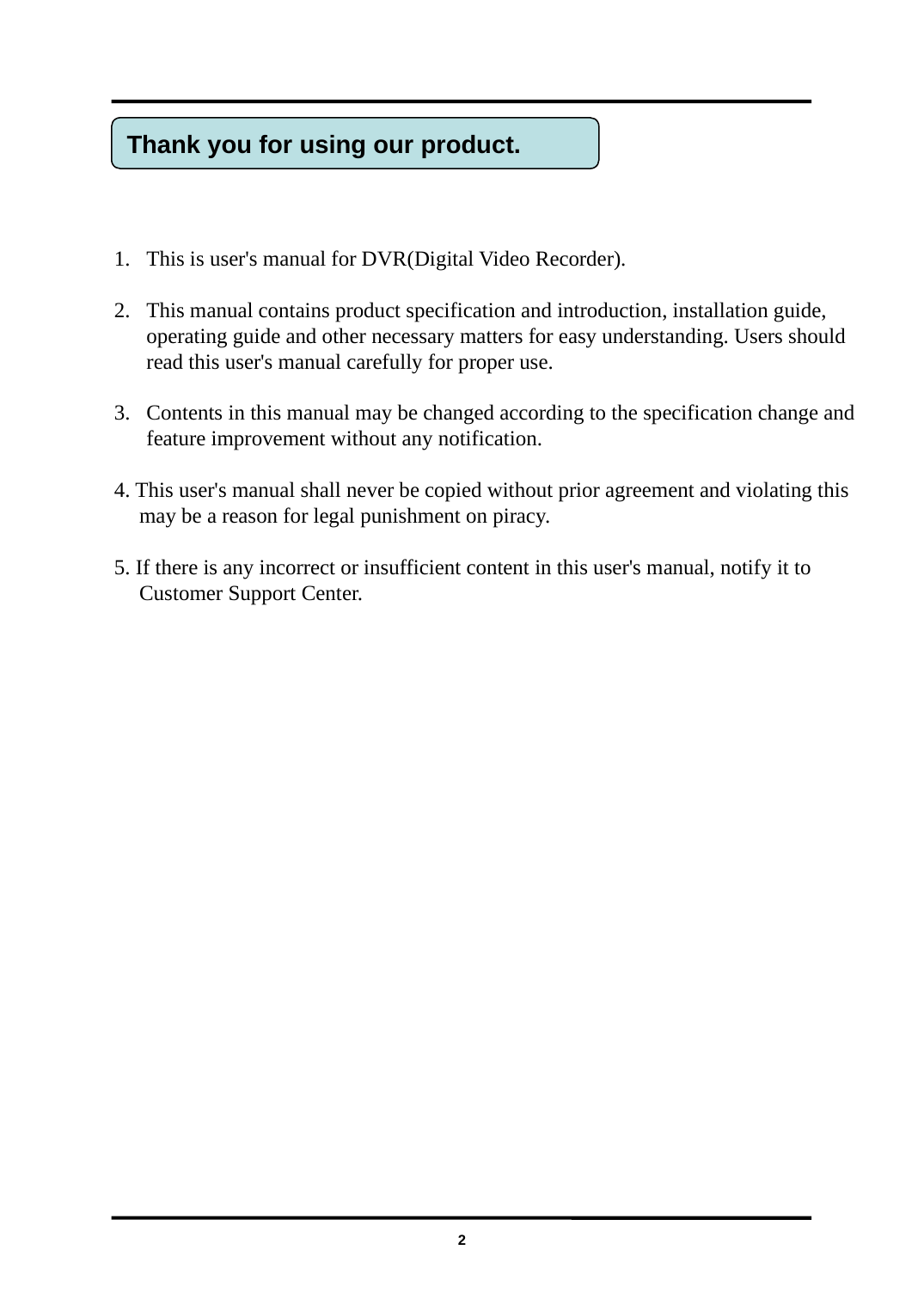

Thank you for using our product.
This is user's manual for DVR(Digital Video Recorder).

This manual contains product specification and introduction, installation guide, operating guide and other necessary matters for easy understanding. Users should read this user's manual carefully for proper use.

Contents in this manual may be changed according to the specification change and feature improvement without any notification.

4. This user's manual shall never be copied without prior agreement and violating this may be a reason for legal punishment on piracy.

5. If there is any incorrect or insufficient content in this user's manual, notify it to Customer Support Center.

2